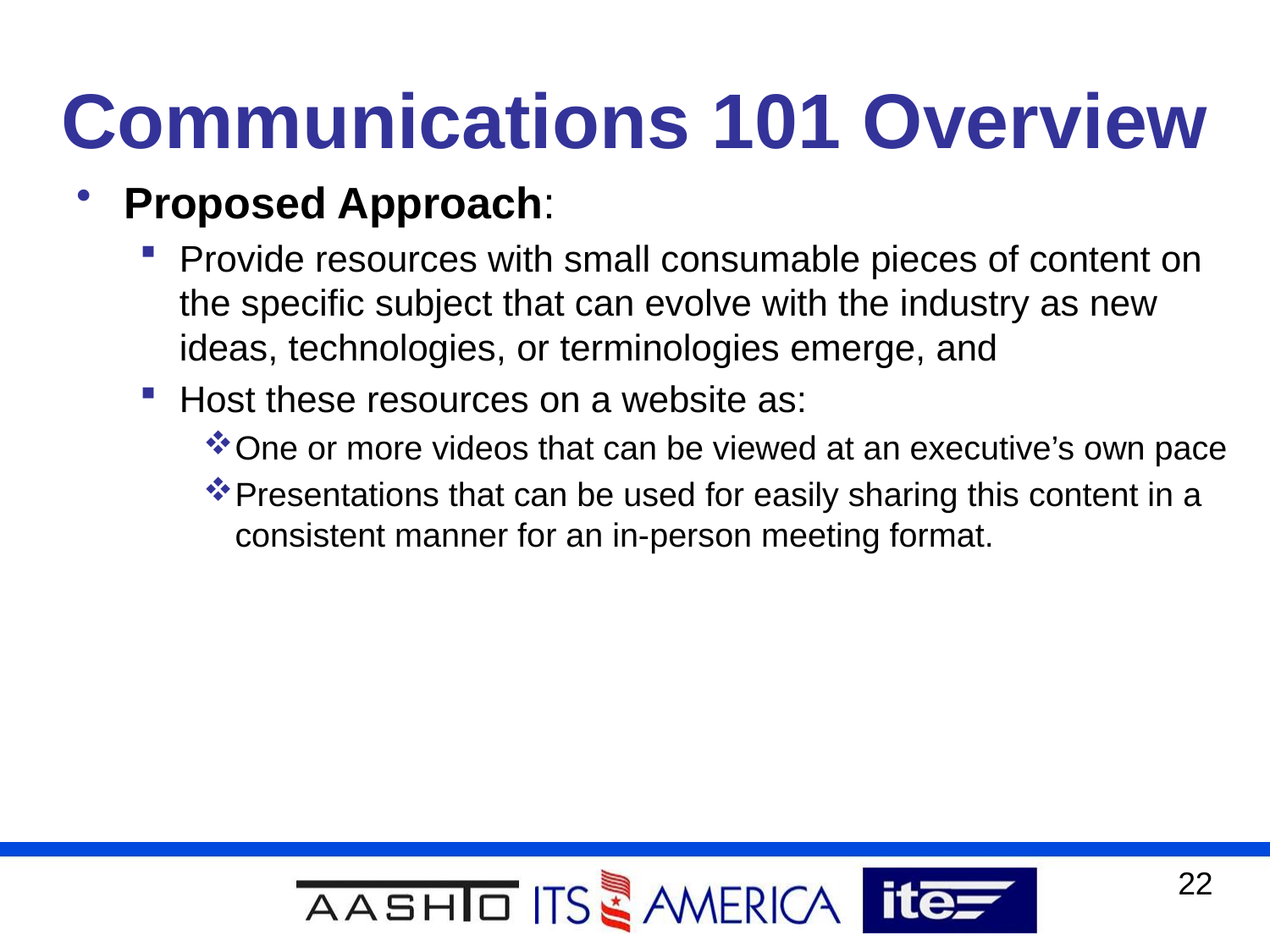

# Communications 101 Overview
Proposed Approach:
Provide resources with small consumable pieces of content on the specific subject that can evolve with the industry as new ideas, technologies, or terminologies emerge, and
Host these resources on a website as:
One or more videos that can be viewed at an executive’s own pace
Presentations that can be used for easily sharing this content in a consistent manner for an in-person meeting format.